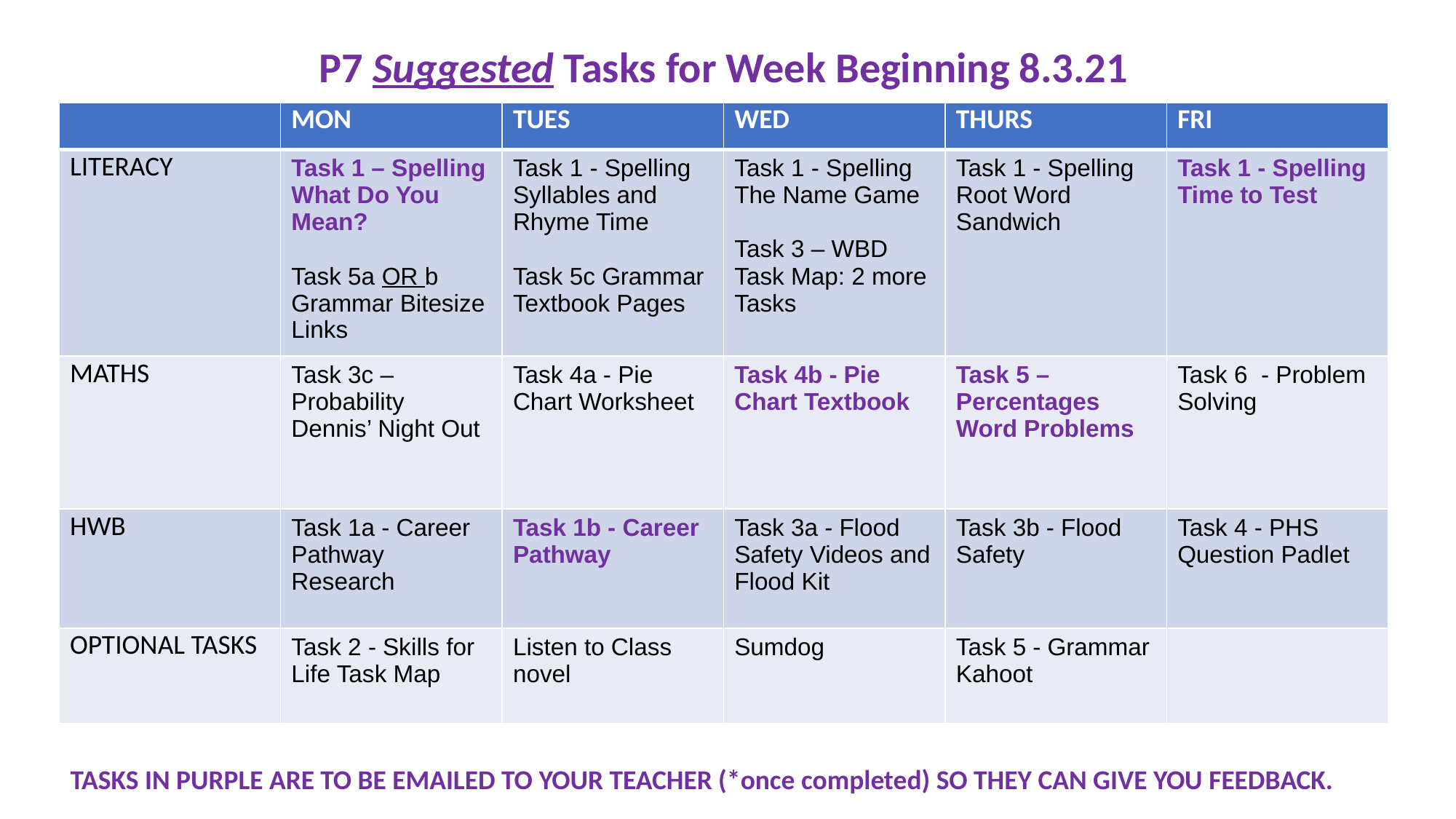

P7 Suggested Tasks for Week Beginning 8.3.21
|  | MON | TUES | WED | THURS | FRI |
| --- | --- | --- | --- | --- | --- |
| LITERACY | Task 1 – Spelling What Do You Mean? Task 5a OR b Grammar Bitesize Links | Task 1 - Spelling Syllables and Rhyme Time Task 5c Grammar Textbook Pages | Task 1 - Spelling The Name Game Task 3 – WBD Task Map: 2 more Tasks | Task 1 - Spelling Root Word Sandwich | Task 1 - Spelling Time to Test |
| MATHS | Task 3c – Probability Dennis’ Night Out | Task 4a - Pie Chart Worksheet | Task 4b - Pie Chart Textbook | Task 5 – Percentages Word Problems | Task 6 - Problem Solving |
| HWB | Task 1a - Career Pathway Research | Task 1b - Career Pathway | Task 3a - Flood Safety Videos and Flood Kit | Task 3b - Flood Safety | Task 4 - PHS Question Padlet |
| OPTIONAL TASKS | Task 2 - Skills for Life Task Map | Listen to Class novel | Sumdog | Task 5 - Grammar Kahoot |  |
#

TASKS IN PURPLE ARE TO BE EMAILED TO YOUR TEACHER (*once completed) SO THEY CAN GIVE YOU FEEDBACK.